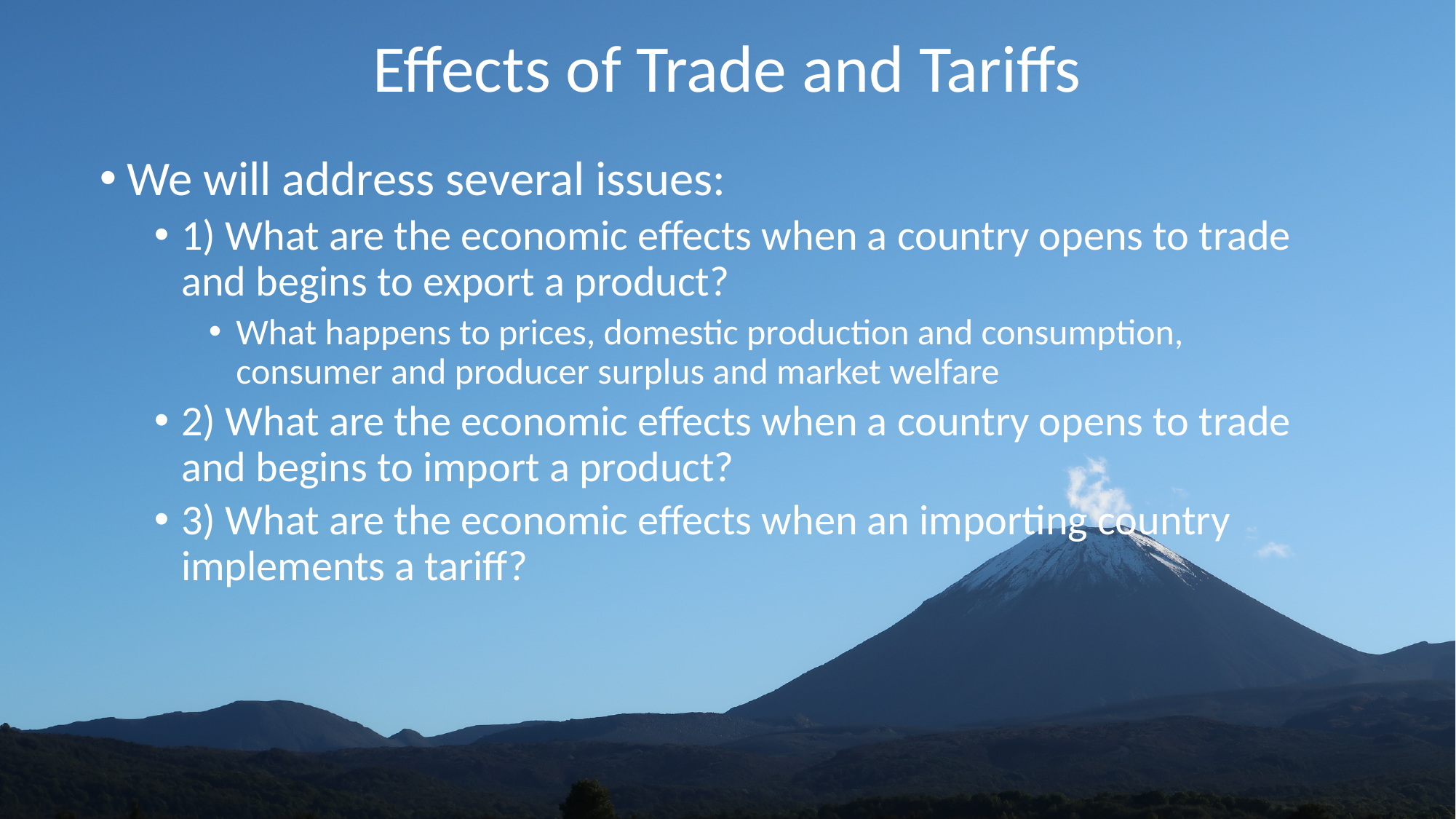

# Effects of Trade and Tariffs
We will address several issues:
1) What are the economic effects when a country opens to trade and begins to export a product?
What happens to prices, domestic production and consumption, consumer and producer surplus and market welfare
2) What are the economic effects when a country opens to trade and begins to import a product?
3) What are the economic effects when an importing country implements a tariff?